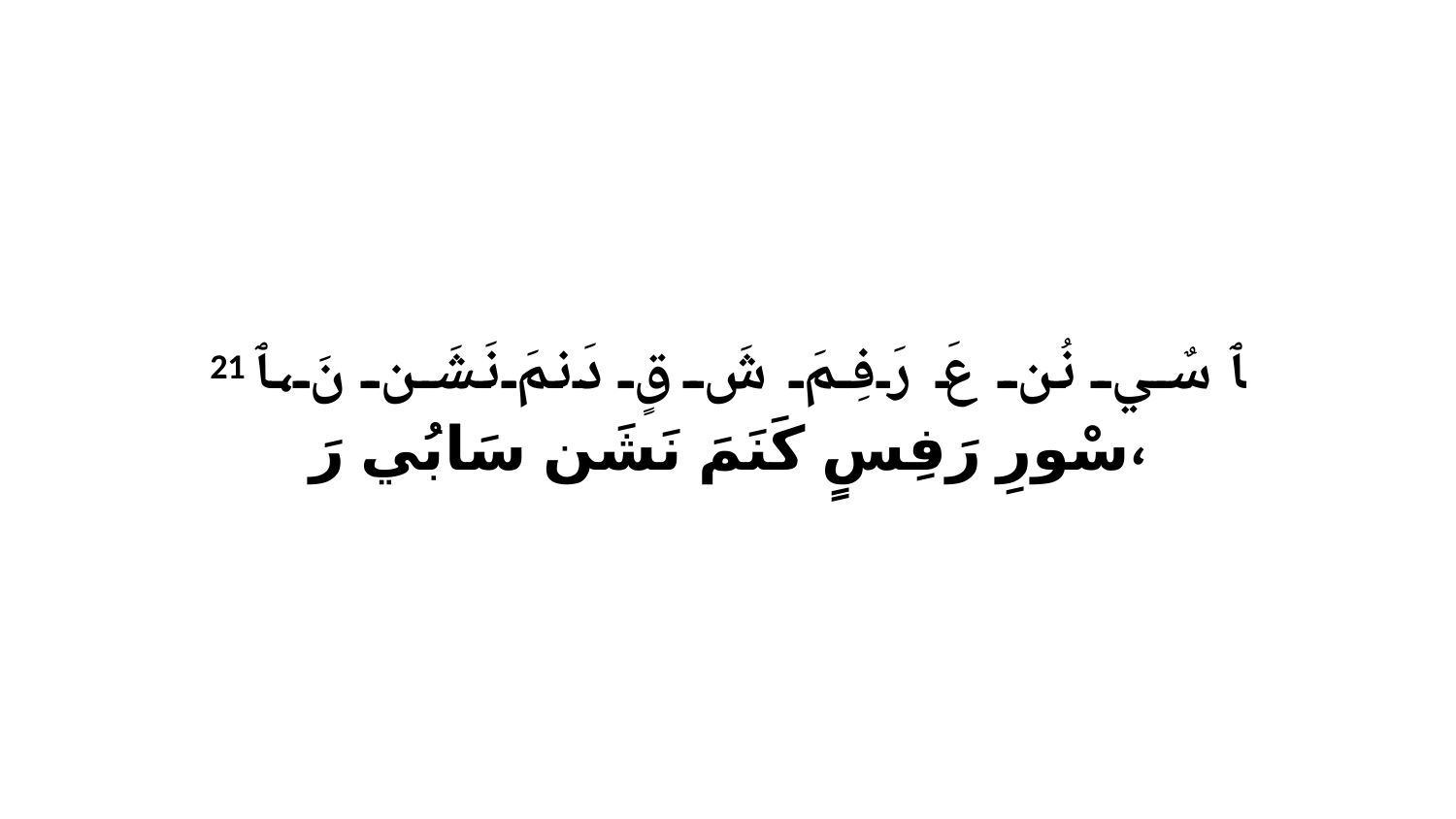

21 ﭑ سٌي نُن عَ رَفِمَ شَ قٍ دَنمَ نَشَن نَ،ﭑ سْورِ رَفِسٍ كَنَمَ نَشَن سَابُي رَ،